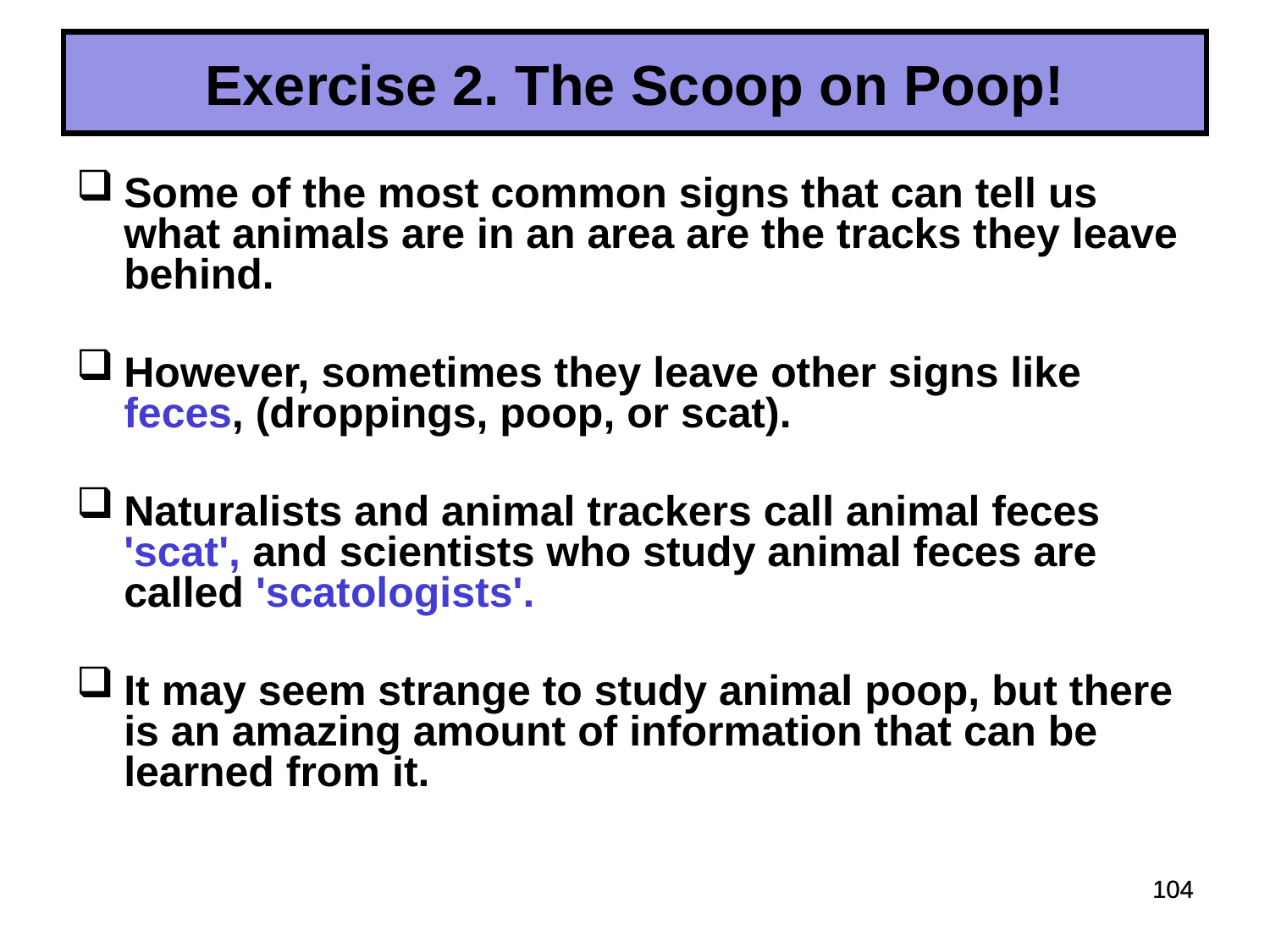

# Exercise 2. The Scoop on Poop!
Some of the most common signs that can tell us what animals are in an area are the tracks they leave behind.

However, sometimes they leave other signs like feces, (droppings, poop, or scat).

Naturalists and animal trackers call animal feces 'scat', and scientists who study animal feces are called 'scatologists'.

It may seem strange to study animal poop, but there is an amazing amount of information that can be learned from it.
104
104